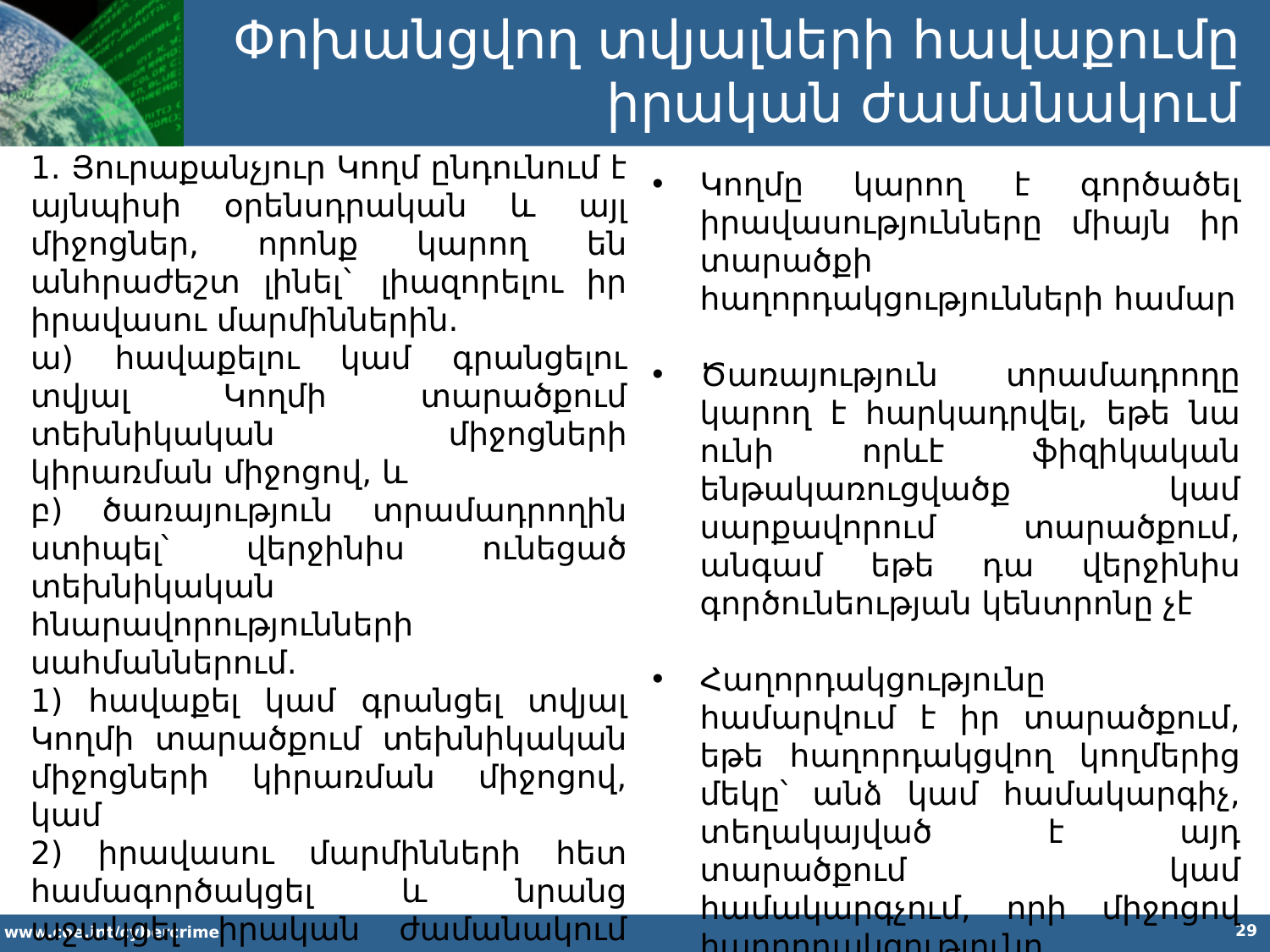

Փոխանցվող տվյալների հավաքումը
իրական ժամանակում
1. Յուրաքանչյուր Կողմ ընդունում է այնպիսի օրենսդրական և այլ միջոցներ, որոնք կարող են անհրաժեշտ լինել` լիազորելու իր իրավասու մարմիններին.
ա) հավաքելու կամ գրանցելու տվյալ Կողմի տարածքում տեխնիկական միջոցների կիրառման միջոցով, և
բ) ծառայություն տրամադրողին ստիպել՝ վերջինիս ունեցած տեխնիկական հնարավորությունների սահմաններում.
1) հավաքել կամ գրանցել տվյալ Կողմի տարածքում տեխնիկական միջոցների կիրառման միջոցով, կամ
2) իրավասու մարմինների հետ համագործակցել և նրանց աջակցել իրական ժամանակում փոխանցվող տվյալների հավաքման գործում, որոնք կապված են համակարգչային համակարգի միջոցով իր տարածքում փոխանցված կապին:
Կողմը կարող է գործածել իրավասությունները միայն իր տարածքի հաղորդակցությունների համար

Ծառայություն տրամադրողը կարող է հարկադրվել, եթե նա ունի որևէ ֆիզիկական ենթակառուցվածք կամ սարքավորում տարածքում, անգամ եթե դա վերջինիս գործունեության կենտրոնը չէ

Հաղորդակցությունը համարվում է իր տարածքում, եթե հաղորդակցվող կողմերից մեկը՝ անձ կամ համակարգիչ, տեղակայված է այդ տարածքում կամ համակարգչում, որի միջոցով հաղորդակցությունը փոխանցվում է։